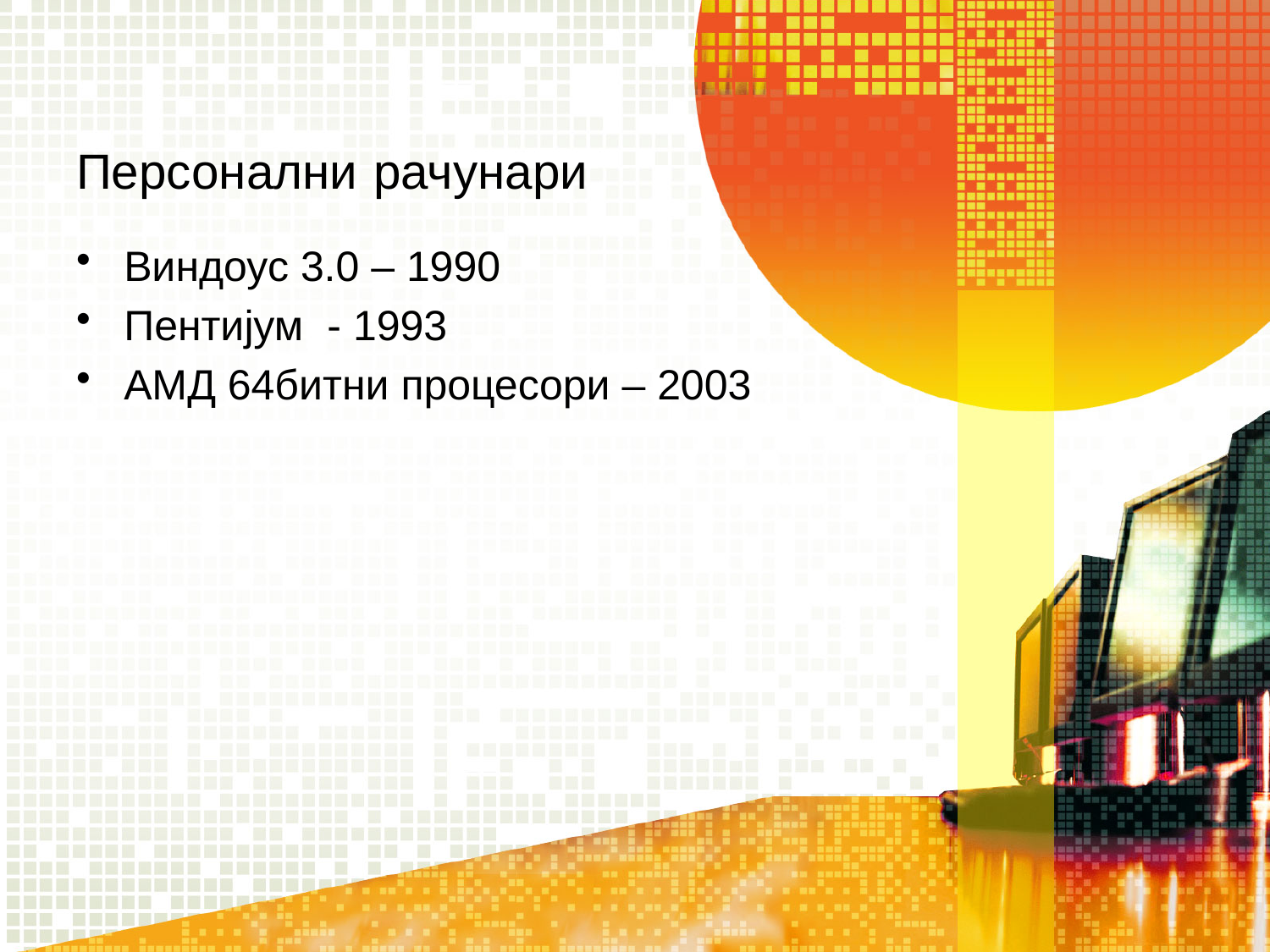

# Персонални рачунари
Виндоус 3.0 – 1990
Пентијум  - 1993
АМД 64битни процесори – 2003